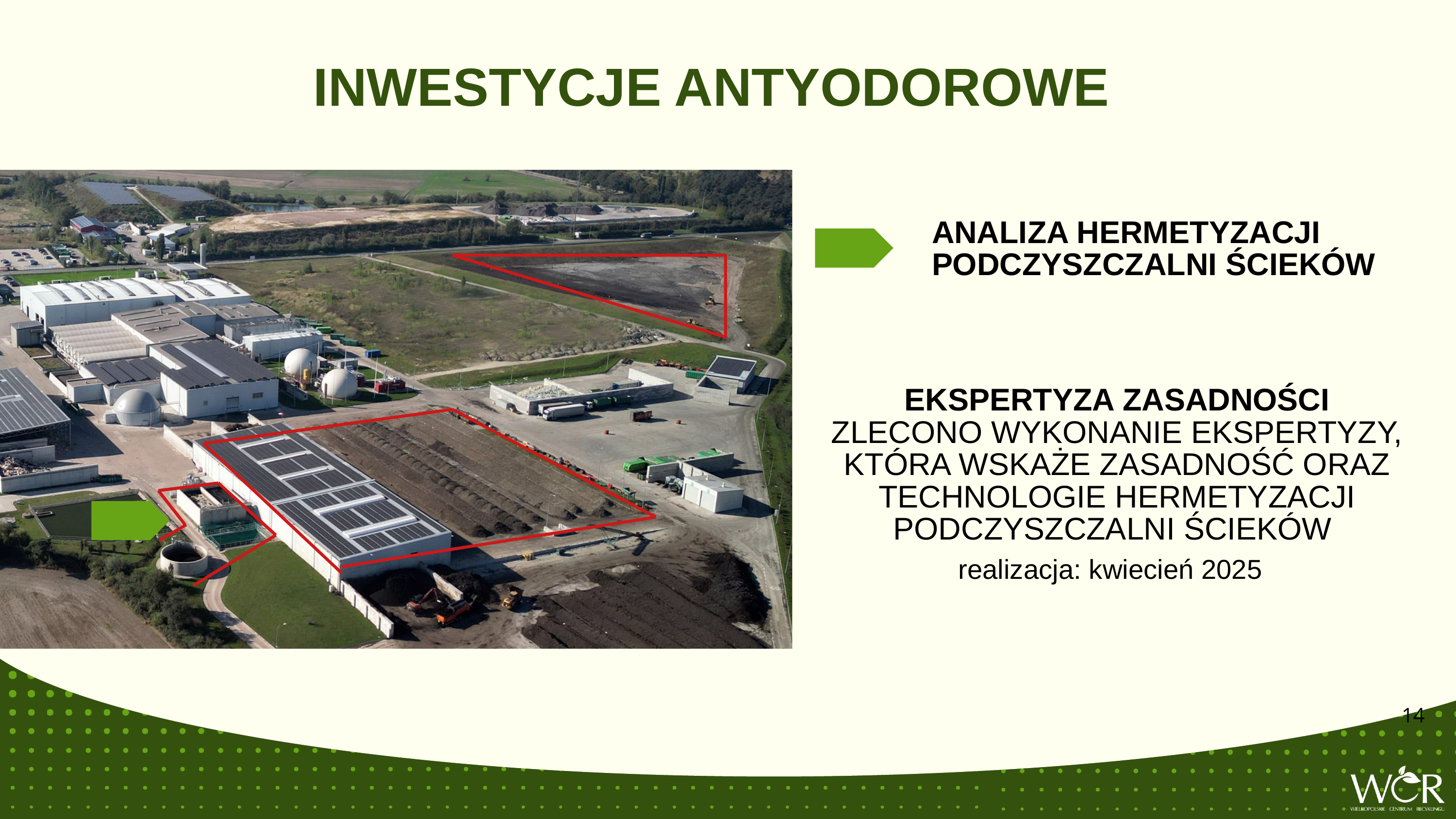

INWESTYCJE ANTYODOROWE

ANALIZA HERMETYZACJI PODCZYSZCZALNI ŚCIEKÓW

 EKSPERTYZA ZASADNOŚCI
ZLECONO WYKONANIE EKSPERTYZY, KTÓRA WSKAŻE ZASADNOŚĆ ORAZ TECHNOLOGIE HERMETYZACJI PODCZYSZCZALNI ŚCIEKÓW

realizacja: kwiecień 2025

14